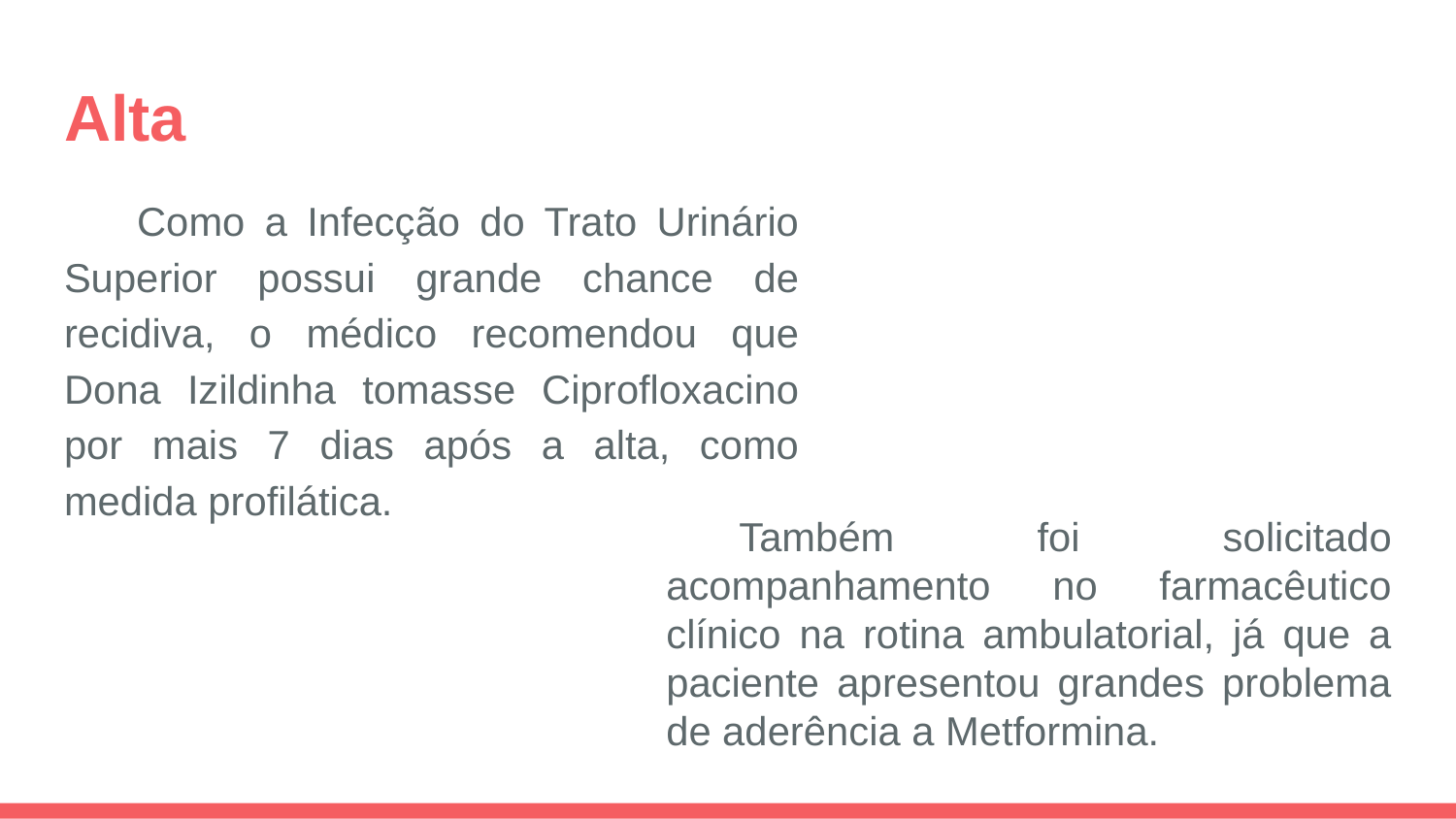

# Alta
Como a Infecção do Trato Urinário Superior possui grande chance de recidiva, o médico recomendou que Dona Izildinha tomasse Ciprofloxacino por mais 7 dias após a alta, como medida profilática.
Também foi solicitado acompanhamento no farmacêutico clínico na rotina ambulatorial, já que a paciente apresentou grandes problema de aderência a Metformina.